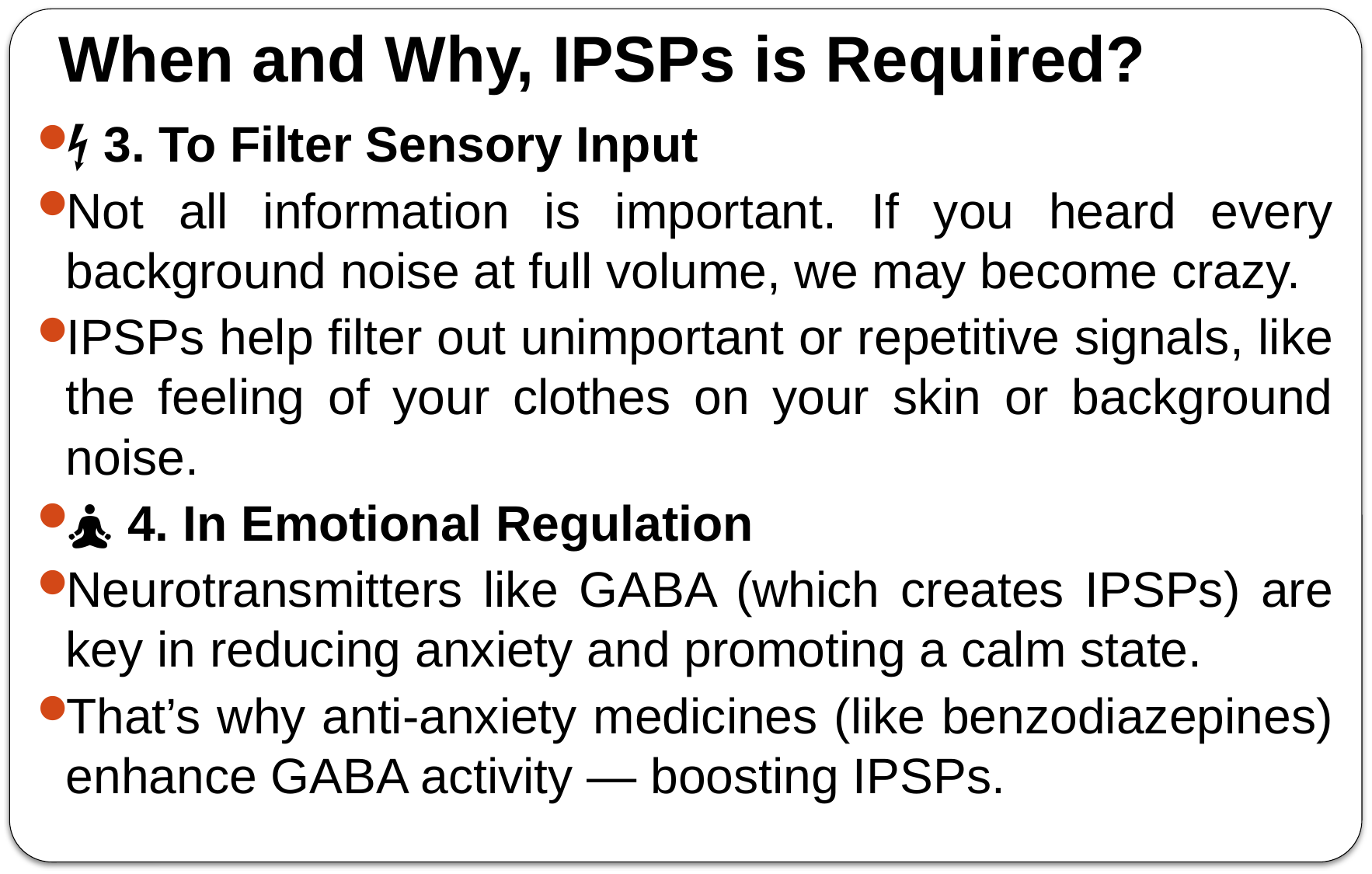

# When and Why, IPSPs is Required?
⚡ 3. To Filter Sensory Input
Not all information is important. If you heard every background noise at full volume, we may become crazy.
IPSPs help filter out unimportant or repetitive signals, like the feeling of your clothes on your skin or background noise.
🧘 4. In Emotional Regulation
Neurotransmitters like GABA (which creates IPSPs) are key in reducing anxiety and promoting a calm state.
That’s why anti-anxiety medicines (like benzodiazepines) enhance GABA activity — boosting IPSPs.